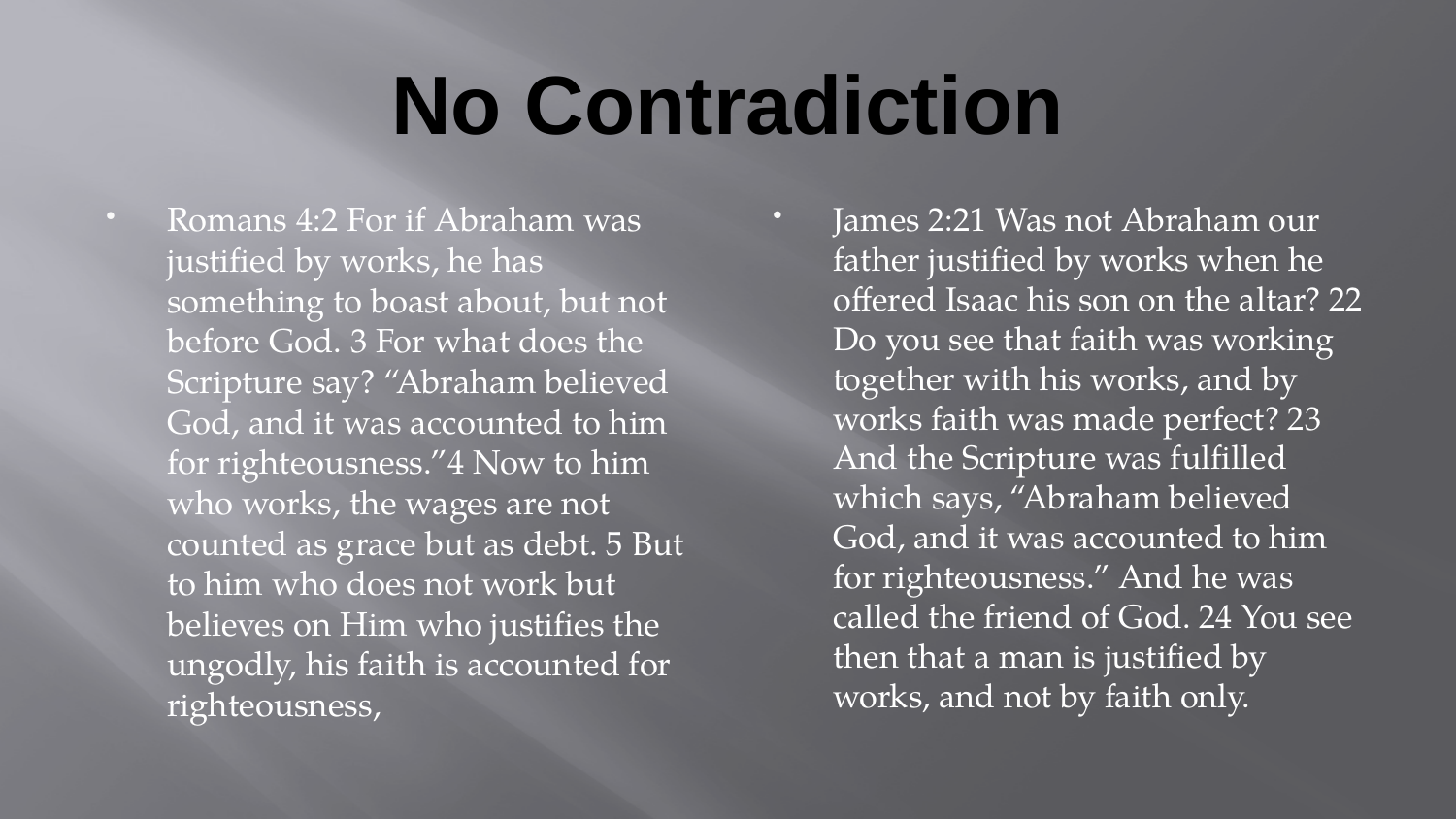

# No Contradiction
Romans 4:2 For if Abraham was justified by works, he has something to boast about, but not before God. 3 For what does the Scripture say? “Abraham believed God, and it was accounted to him for righteousness.”4 Now to him who works, the wages are not counted as grace but as debt. 5 But to him who does not work but believes on Him who justifies the ungodly, his faith is accounted for righteousness,
James 2:21 Was not Abraham our father justified by works when he offered Isaac his son on the altar? 22 Do you see that faith was working together with his works, and by works faith was made perfect? 23 And the Scripture was fulfilled which says, “Abraham believed God, and it was accounted to him for righteousness.” And he was called the friend of God. 24 You see then that a man is justified by works, and not by faith only.